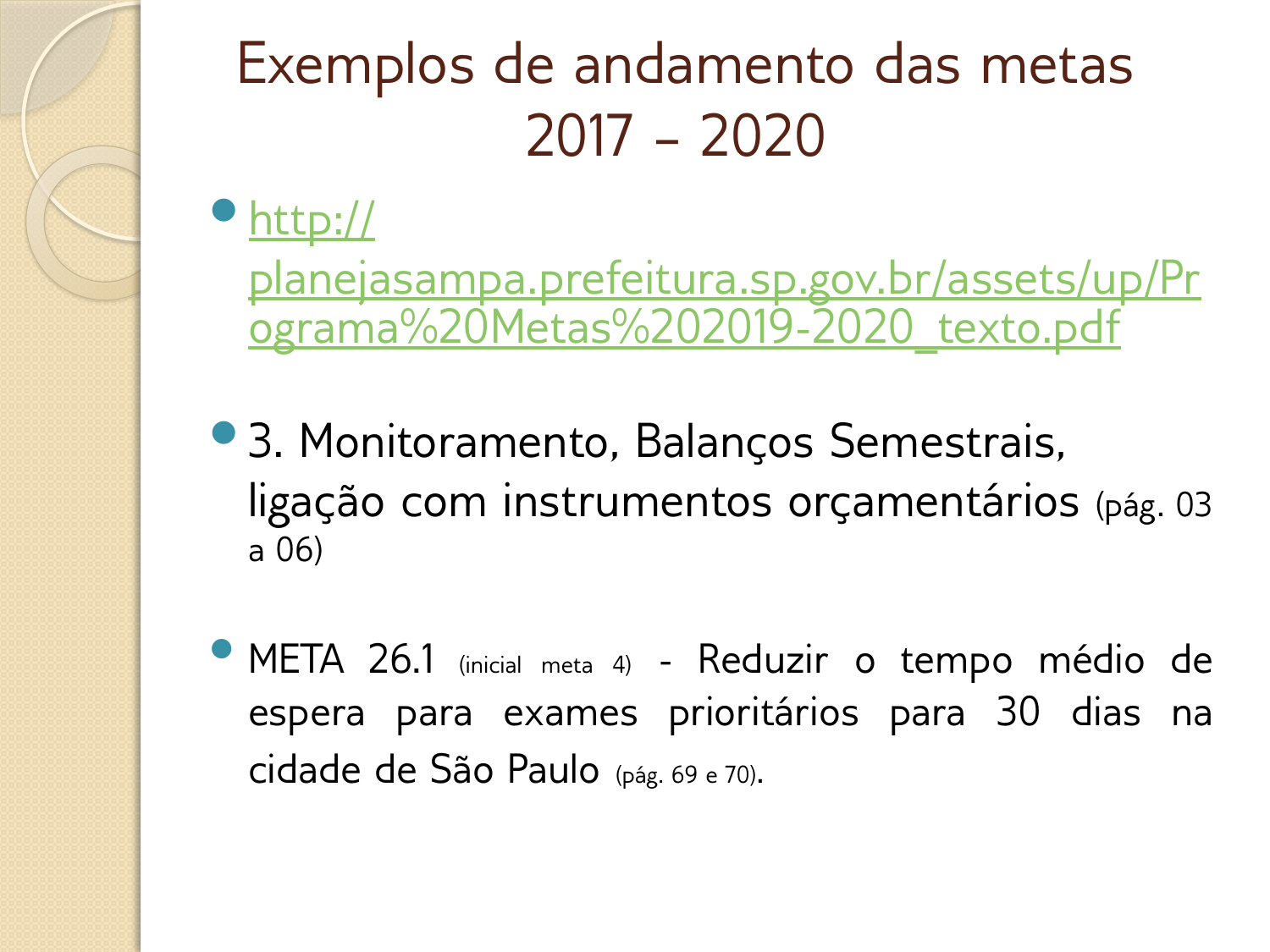

# Exemplos de andamento das metas 2017 – 2020
http://planejasampa.prefeitura.sp.gov.br/assets/up/Programa%20Metas%202019-2020_texto.pdf

3. Monitoramento, Balanços Semestrais, ligação com instrumentos orçamentários (pág. 03 a 06)

META 26.1 (inicial meta 4) - Reduzir o tempo médio de espera para exames prioritários para 30 dias na cidade de São Paulo (pág. 69 e 70).